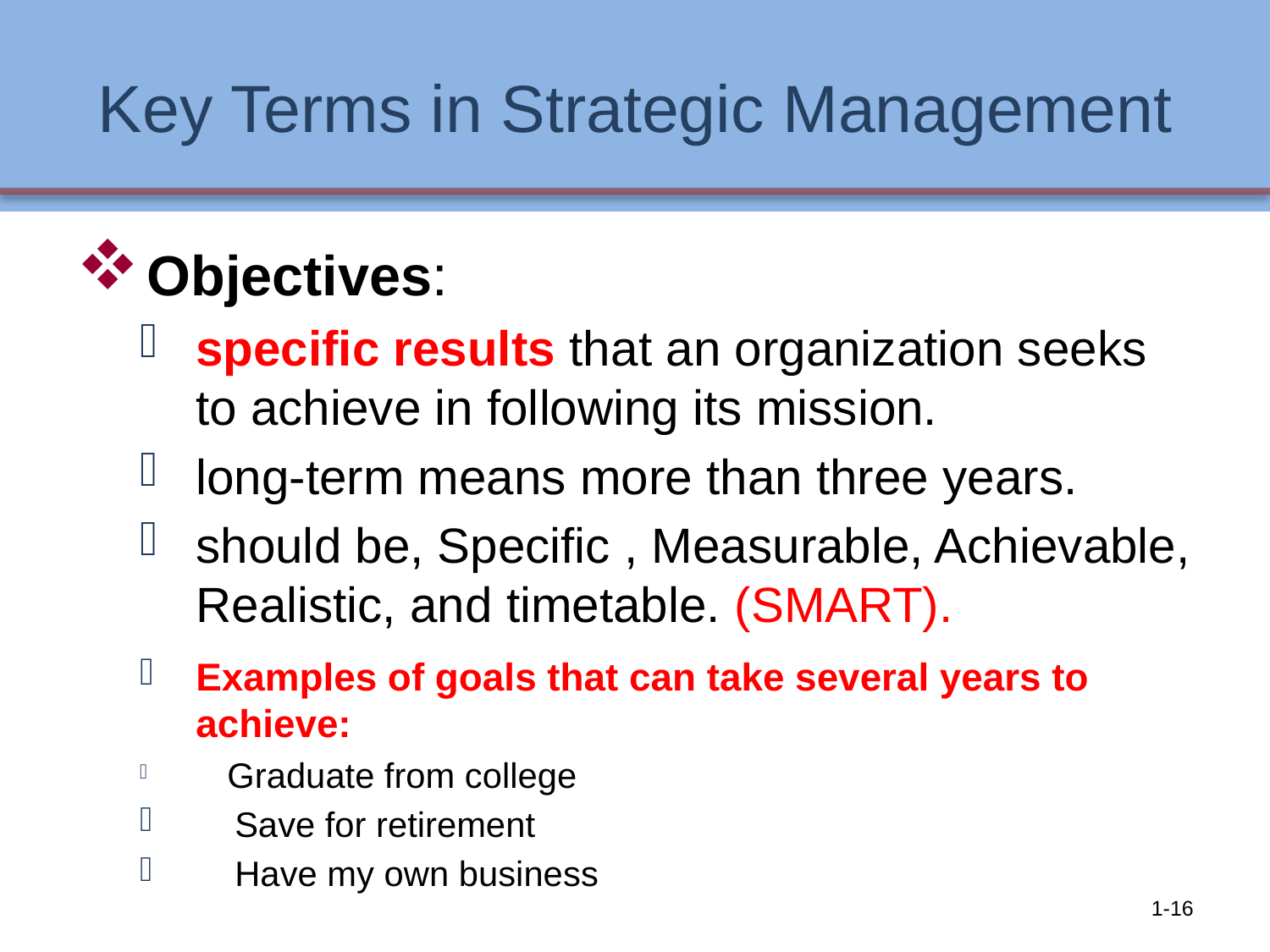

# Key Terms in Strategic Management
Objectives:
specific results that an organization seeks to achieve in following its mission.
long-term means more than three years.
should be, Specific , Measurable, Achievable, Realistic, and timetable. (SMART).

Examples of goals that can take several years to achieve:
    Graduate from college
    Save for retirement
    Have my own business
1-16